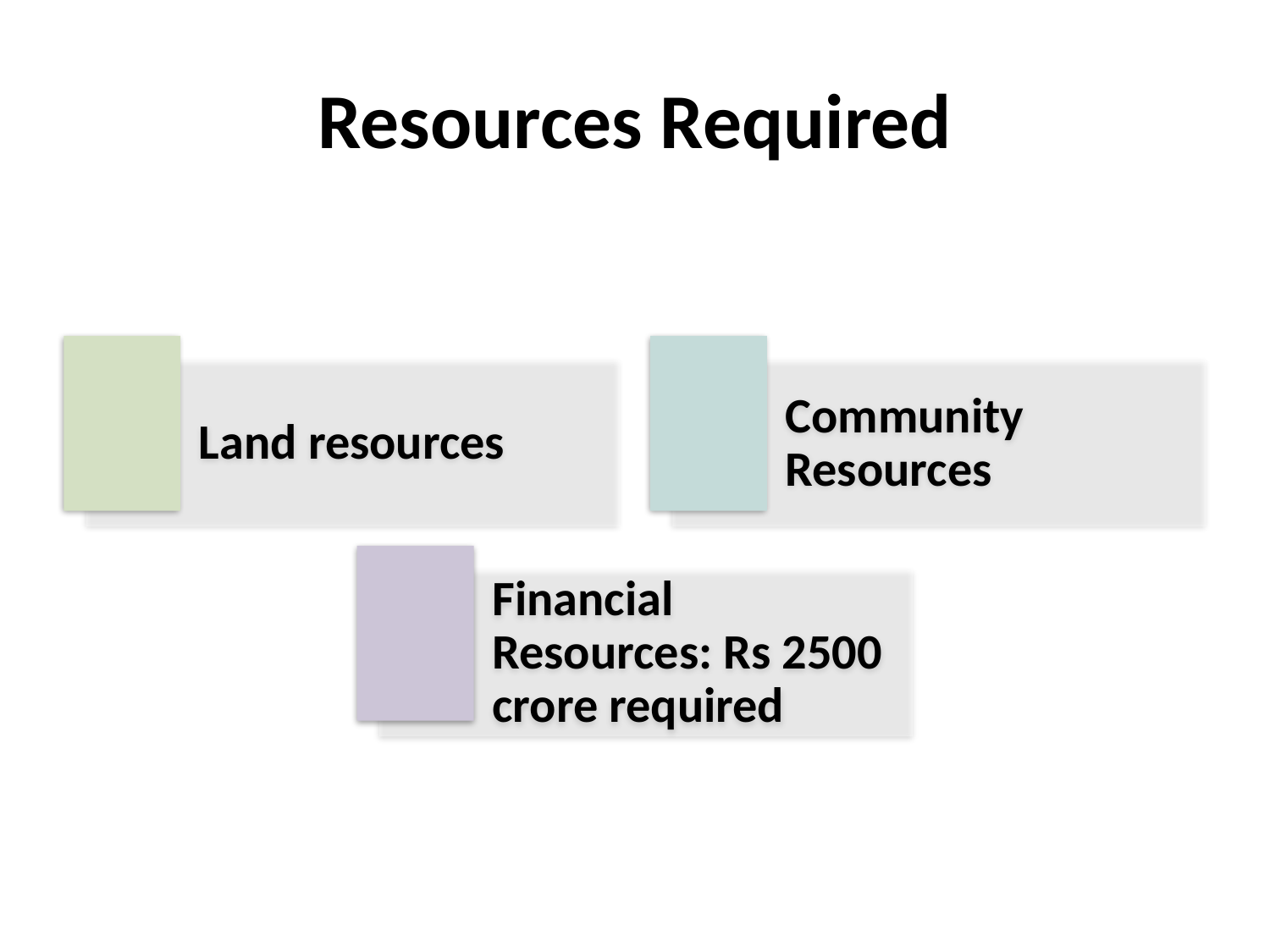

# Resources Required
Land resources
Community Resources
Financial Resources: Rs 2500 crore required